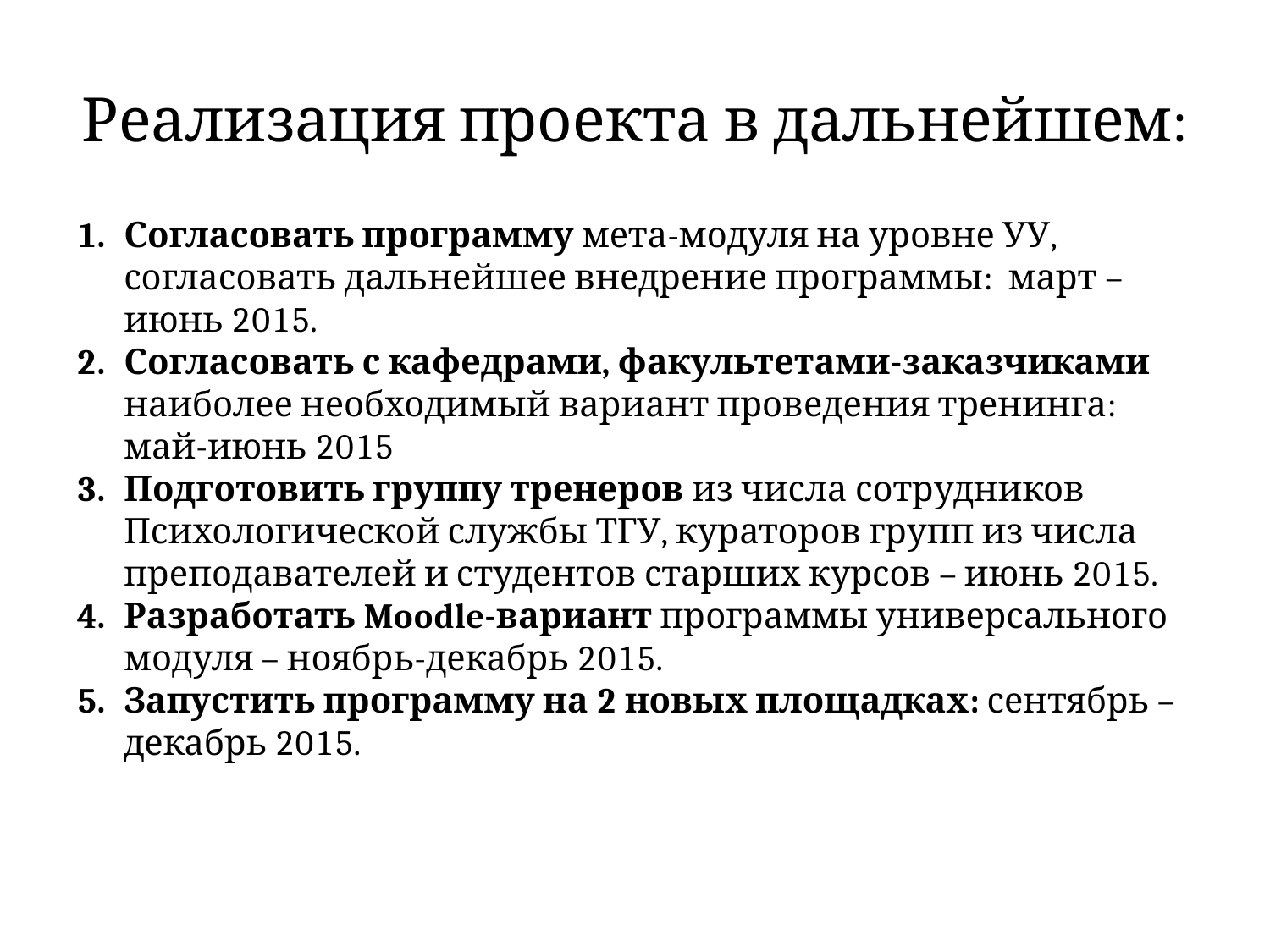

# Реализация проекта в дальнейшем:
Согласовать программу мета-модуля на уровне УУ, согласовать дальнейшее внедрение программы:  март – июнь 2015.
Согласовать с кафедрами, факультетами-заказчиками наиболее необходимый вариант проведения тренинга: май-июнь 2015
Подготовить группу тренеров из числа сотрудников Психологической службы ТГУ, кураторов групп из числа преподавателей и студентов старших курсов – июнь 2015.
Разработать Moodle-вариант программы универсального модуля – ноябрь-декабрь 2015.
Запустить программу на 2 новых площадках: сентябрь – декабрь 2015.